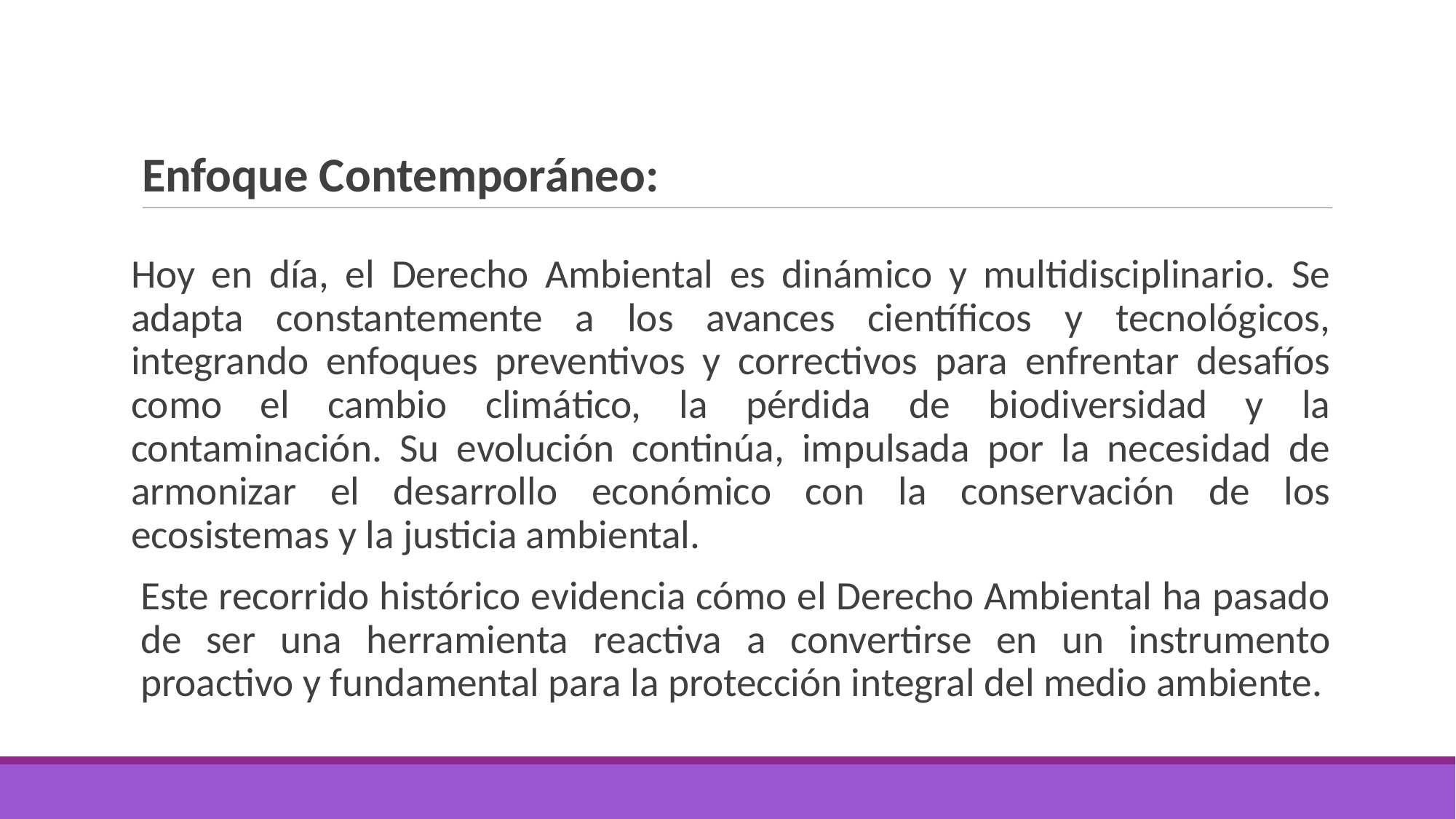

# Enfoque Contemporáneo:
Hoy en día, el Derecho Ambiental es dinámico y multidisciplinario. Se adapta constantemente a los avances científicos y tecnológicos, integrando enfoques preventivos y correctivos para enfrentar desafíos como el cambio climático, la pérdida de biodiversidad y la contaminación. Su evolución continúa, impulsada por la necesidad de armonizar el desarrollo económico con la conservación de los ecosistemas y la justicia ambiental.
Este recorrido histórico evidencia cómo el Derecho Ambiental ha pasado de ser una herramienta reactiva a convertirse en un instrumento proactivo y fundamental para la protección integral del medio ambiente.